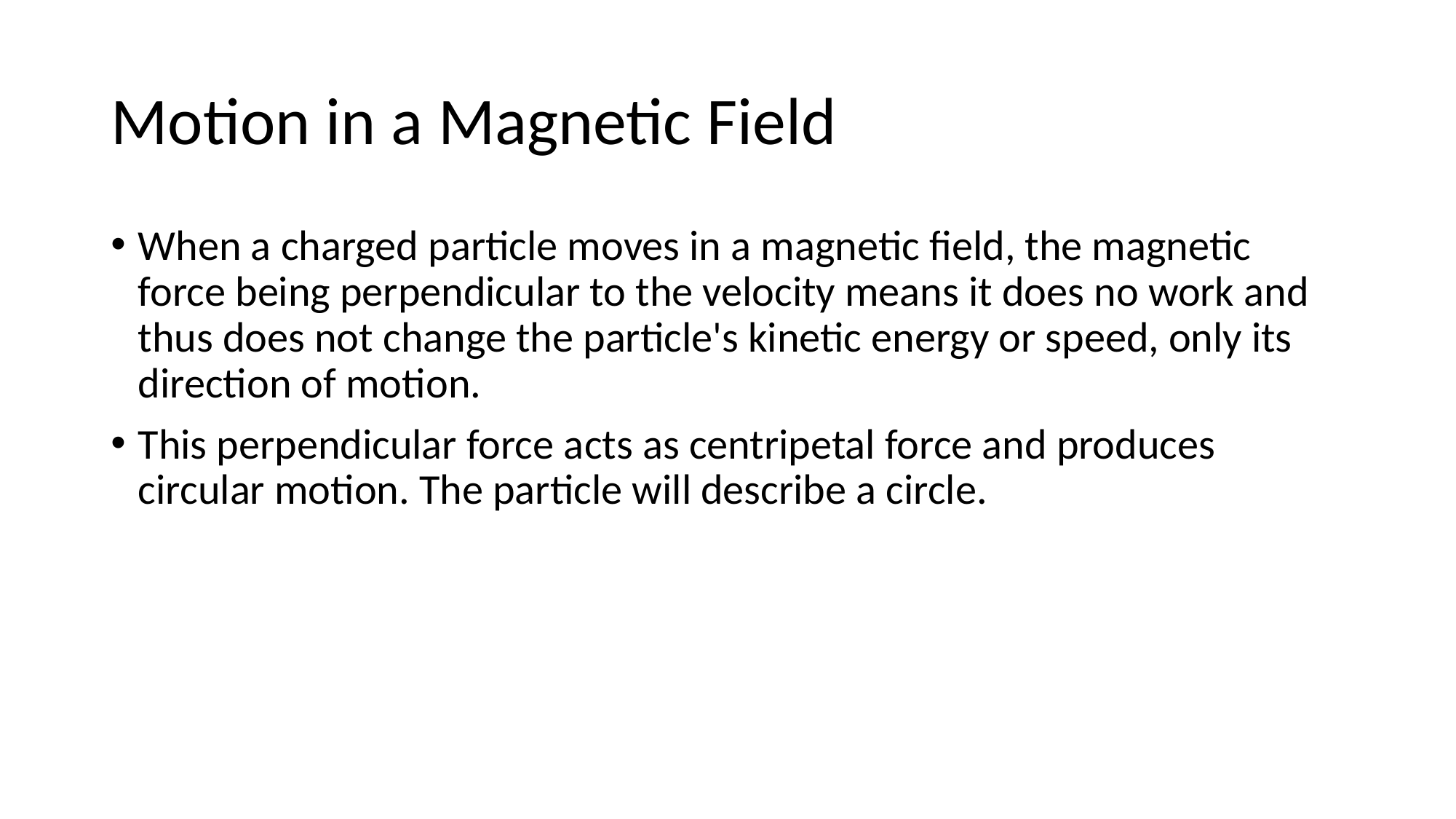

# Motion in a Magnetic Field
When a charged particle moves in a magnetic field, the magnetic force being perpendicular to the velocity means it does no work and thus does not change the particle's kinetic energy or speed, only its direction of motion.
This perpendicular force acts as centripetal force and produces circular motion. The particle will describe a circle.